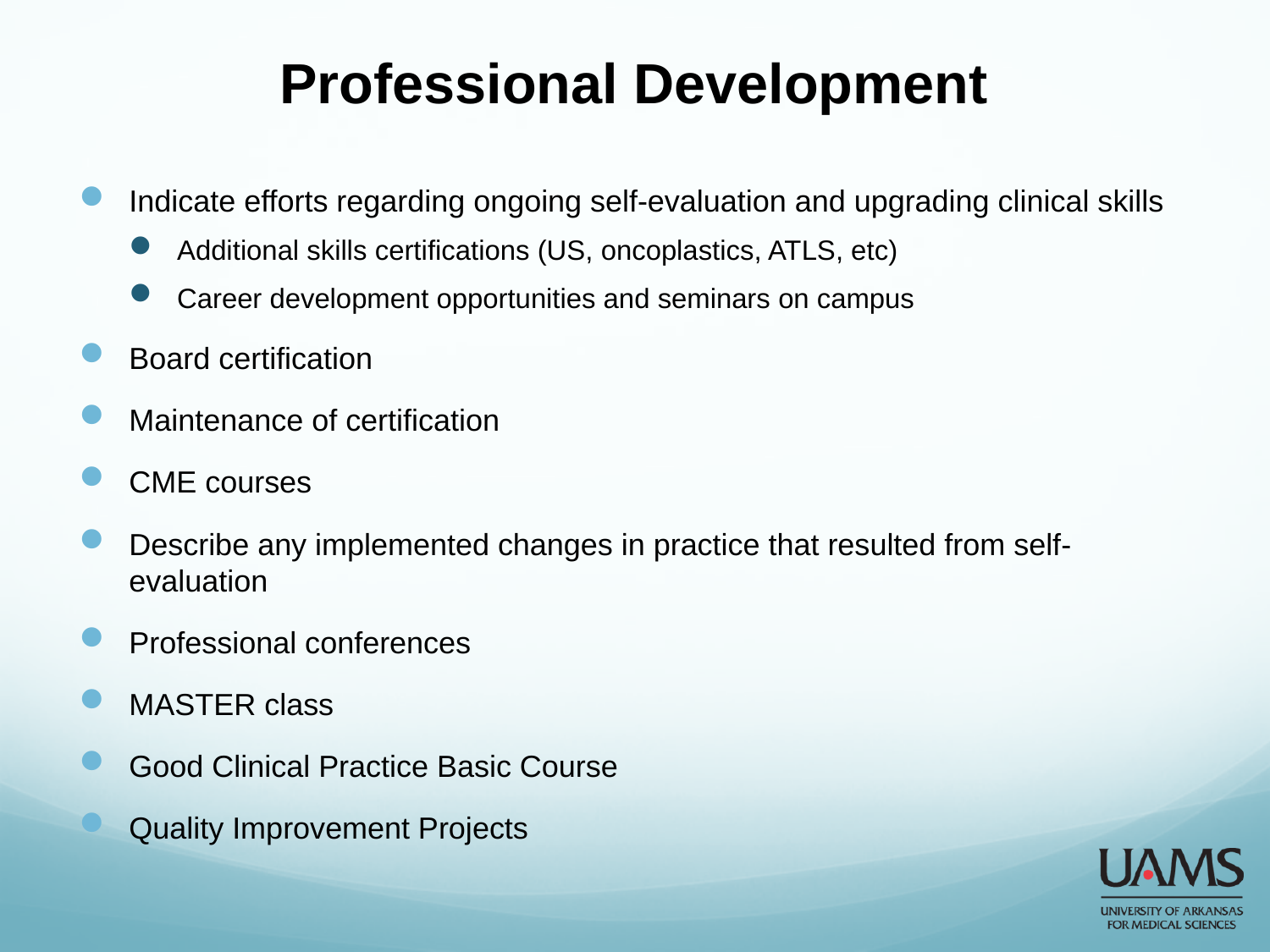

# Professional Development
Indicate efforts regarding ongoing self‐evaluation and upgrading clinical skills
Additional skills certifications (US, oncoplastics, ATLS, etc)
Career development opportunities and seminars on campus
Board certification
Maintenance of certification
CME courses
Describe any implemented changes in practice that resulted from self-evaluation
Professional conferences
MASTER class
Good Clinical Practice Basic Course
Quality Improvement Projects